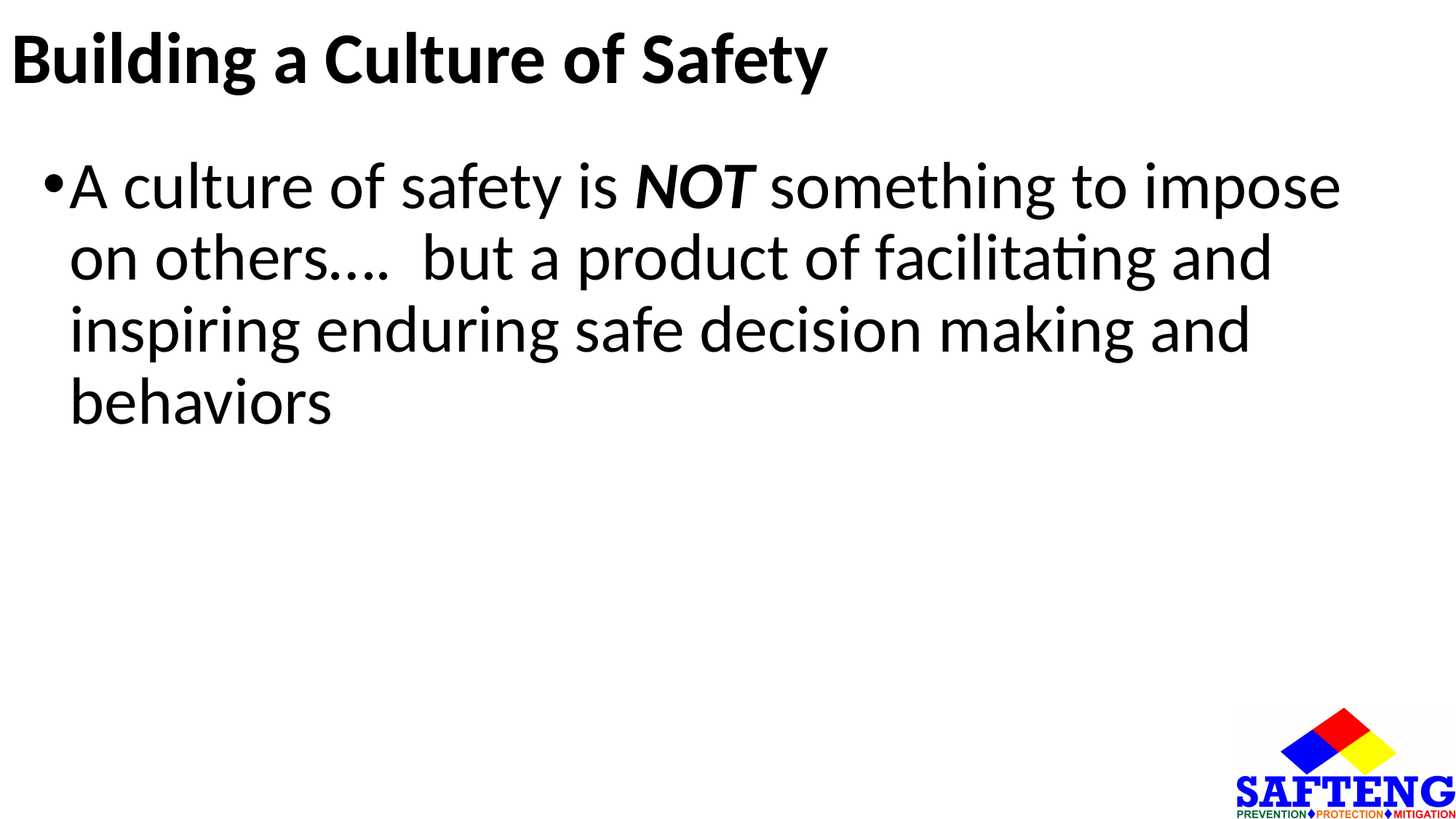

# Building a Culture of Safety
A culture of safety is NOT something to impose on others….  but a product of facilitating and inspiring enduring safe decision making and behaviors